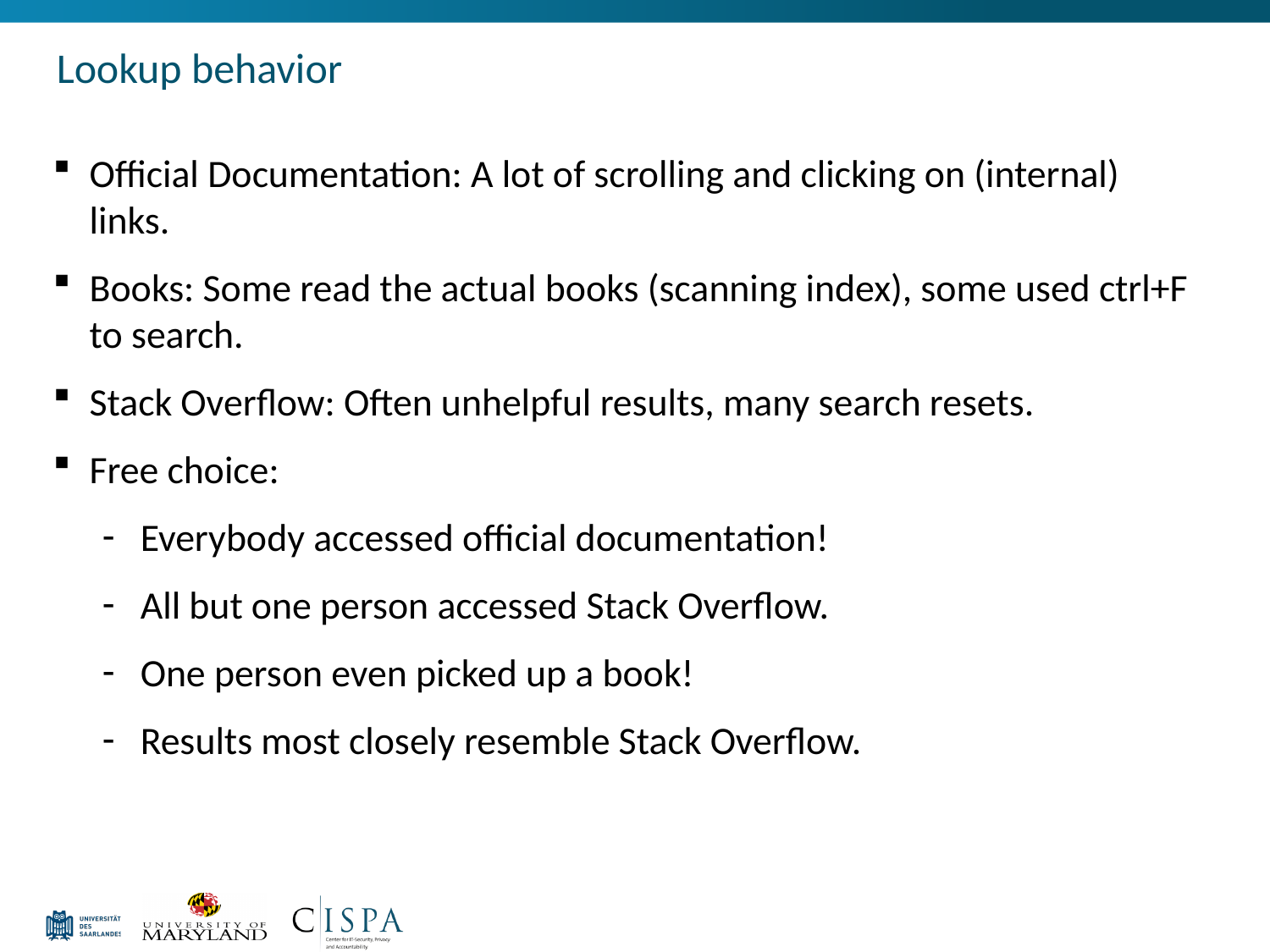

# Lookup behavior
Official Documentation: A lot of scrolling and clicking on (internal) links.
Books: Some read the actual books (scanning index), some used ctrl+F to search.
Stack Overflow: Often unhelpful results, many search resets.
Free choice:
Everybody accessed official documentation!
All but one person accessed Stack Overflow.
One person even picked up a book!
Results most closely resemble Stack Overflow.